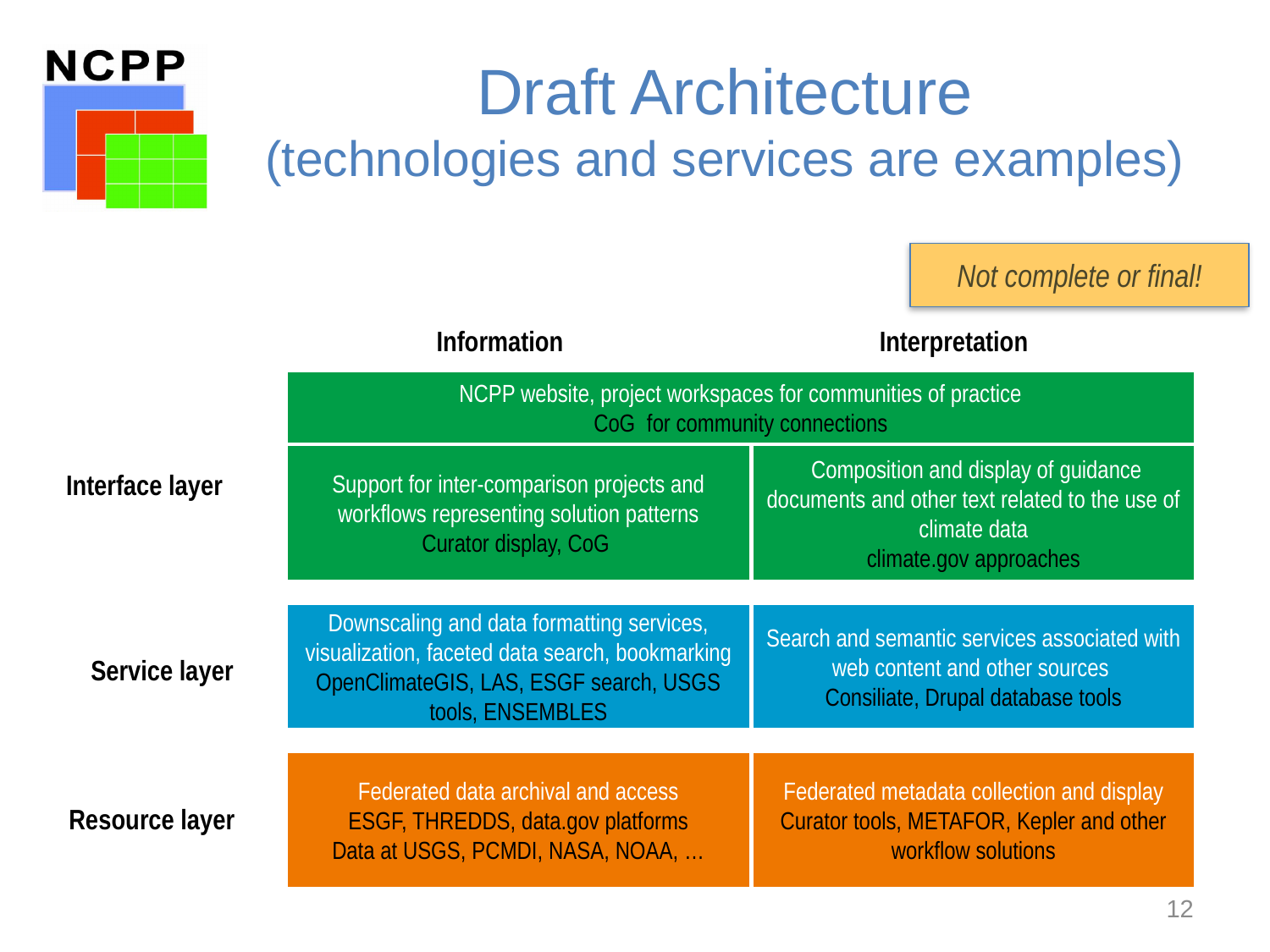

# Draft Architecture (technologies and services are examples)
Not complete or final!

Information
Interpretation
NCPP website, project workspaces for communities of practice
CoG  for community connections
Support for inter-comparison projects and workflows representing solution patterns
Curator display, CoG

 Composition and display of guidance documents and other text related to the use of climate data
climate.gov approaches

Interface layer
Downscaling and data formatting services, visualization, faceted data search, bookmarking
OpenClimateGIS, LAS, ESGF search, USGS tools, ENSEMBLES
Search and semantic services associated with web content and other sources
Consiliate, Drupal database tools

Service layer

Federated data archival and access
ESGF, THREDDS, data.gov platforms
Data at USGS, PCMDI, NASA, NOAA, …
Federated metadata collection and display
Curator tools, METAFOR, Kepler and other workflow solutions
Resource layer
12